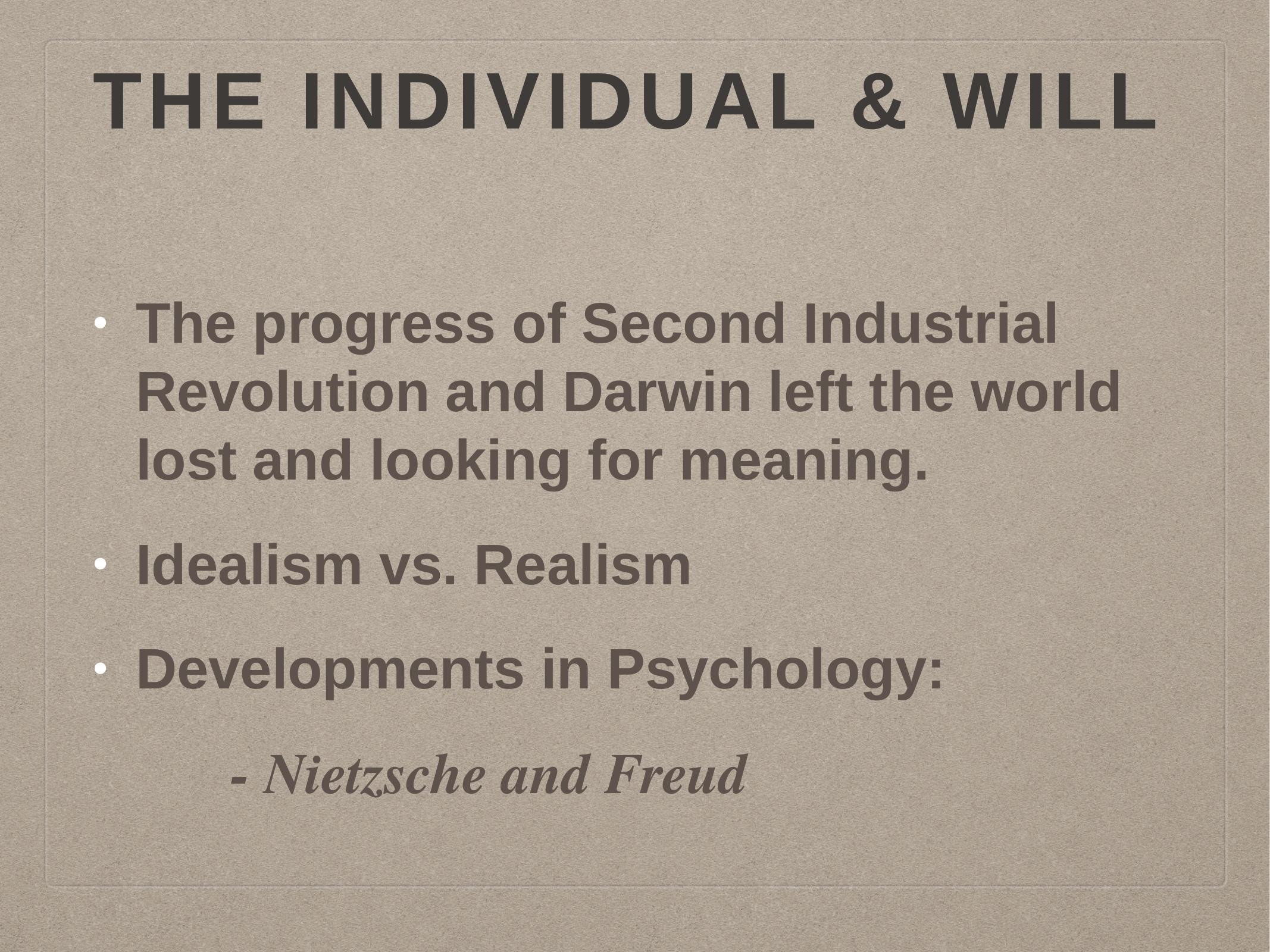

# The Individual & Will
The progress of Second Industrial Revolution and Darwin left the world lost and looking for meaning.
Idealism vs. Realism
Developments in Psychology:
		- Nietzsche and Freud